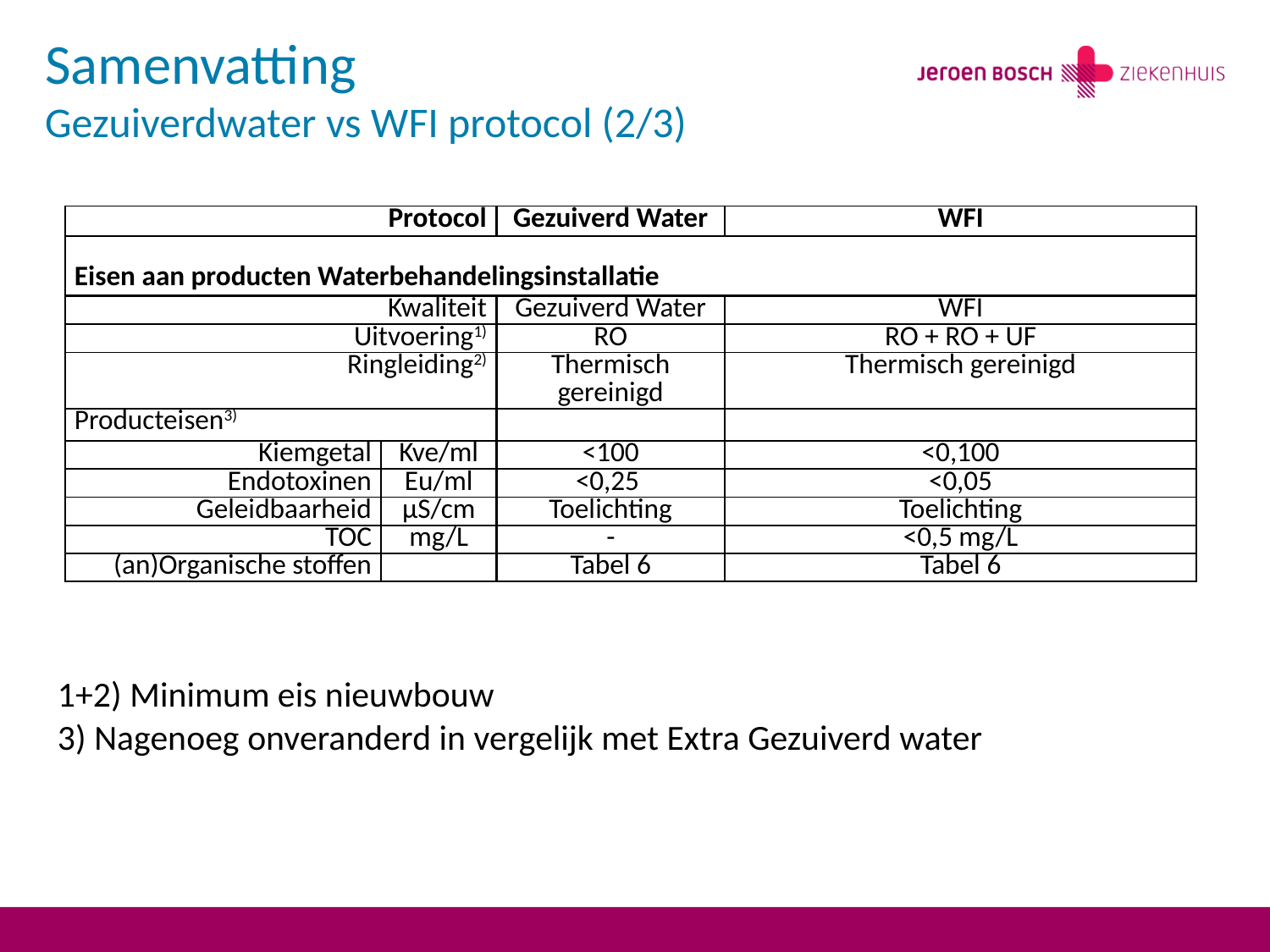

# Samenvatting Gezuiverdwater vs WFI protocol (2/3)

| Protocol |  | Gezuiverd Water | WFI |
| --- | --- | --- | --- |
| Eisen aan producten Waterbehandelingsinstallatie |  |  |  |
| Kwaliteit |  | Gezuiverd Water | WFI |
| Uitvoering1) |  | RO | RO + RO + UF |
| Ringleiding2) |  | Thermisch gereinigd | Thermisch gereinigd |
| Producteisen3) |  |  |  |
| Kiemgetal | Kve/ml | <100 | <0,100 |
| Endotoxinen | Eu/ml | <0,25 | <0,05 |
| Geleidbaarheid | µS/cm | Toelichting | Toelichting |
| TOC | mg/L | - | <0,5 mg/L |
| (an)Organische stoffen |  | Tabel 6 | Tabel 6 |
1+2) Minimum eis nieuwbouw
3) Nagenoeg onveranderd in vergelijk met Extra Gezuiverd water